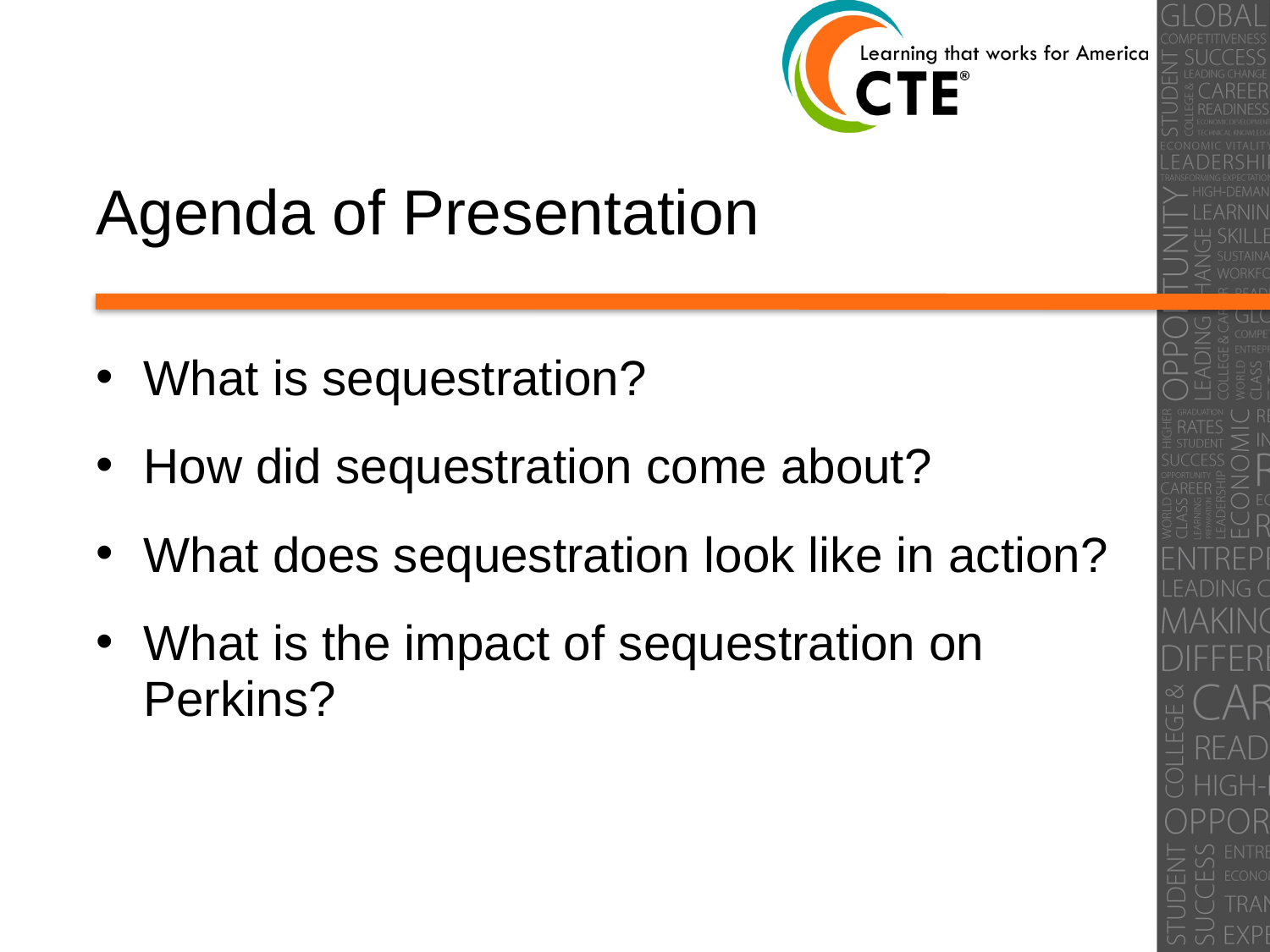

# Agenda of Presentation
What is sequestration?
How did sequestration come about?
What does sequestration look like in action?
What is the impact of sequestration on Perkins?